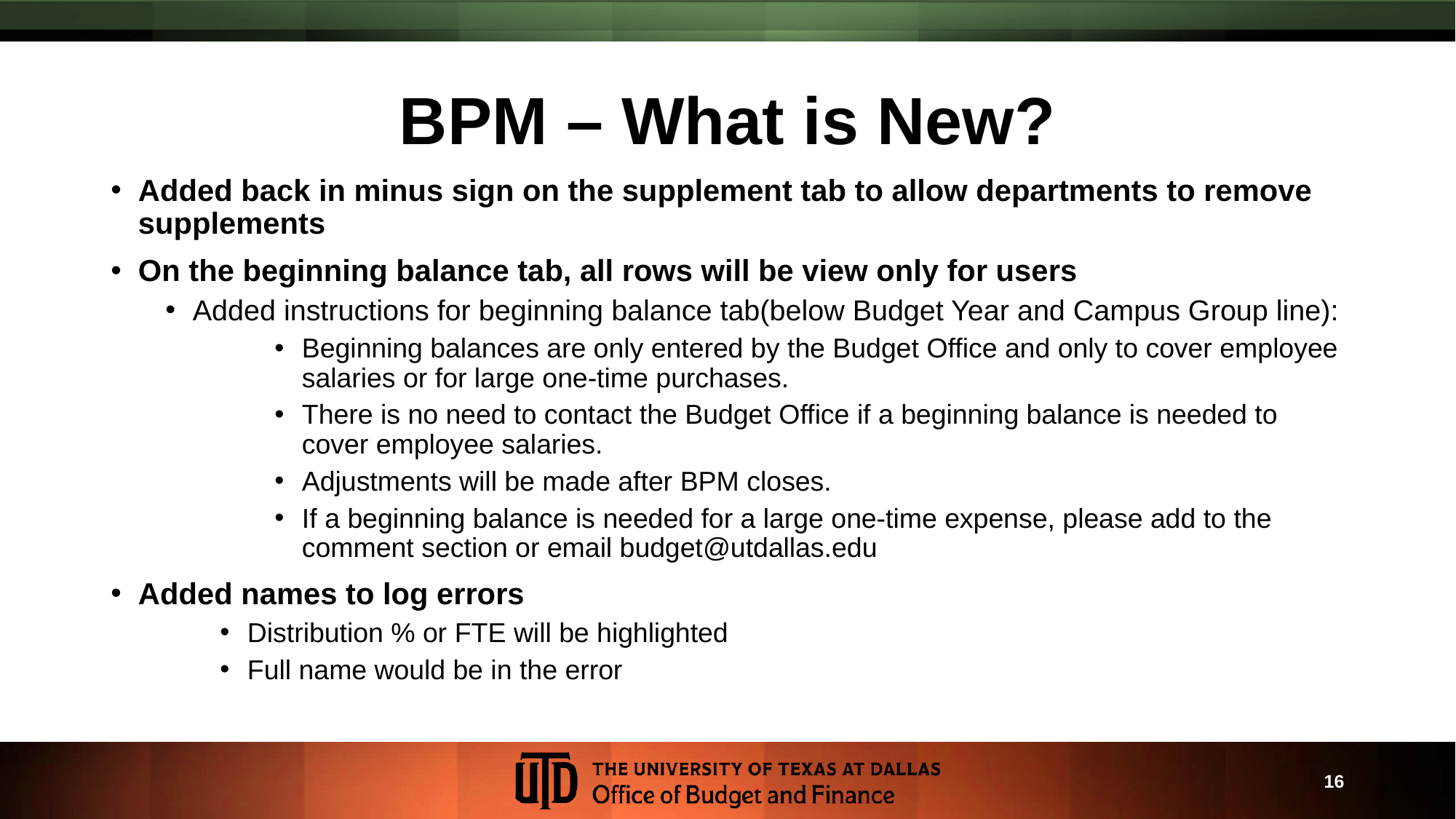

# BPM – What is New?
Added back in minus sign on the supplement tab to allow departments to remove supplements
On the beginning balance tab, all rows will be view only for users
Added instructions for beginning balance tab(below Budget Year and Campus Group line):
Beginning balances are only entered by the Budget Office and only to cover employee salaries or for large one-time purchases.
There is no need to contact the Budget Office if a beginning balance is needed to cover employee salaries.
Adjustments will be made after BPM closes.
If a beginning balance is needed for a large one-time expense, please add to the comment section or email budget@utdallas.edu
Added names to log errors
Distribution % or FTE will be highlighted
Full name would be in the error
16